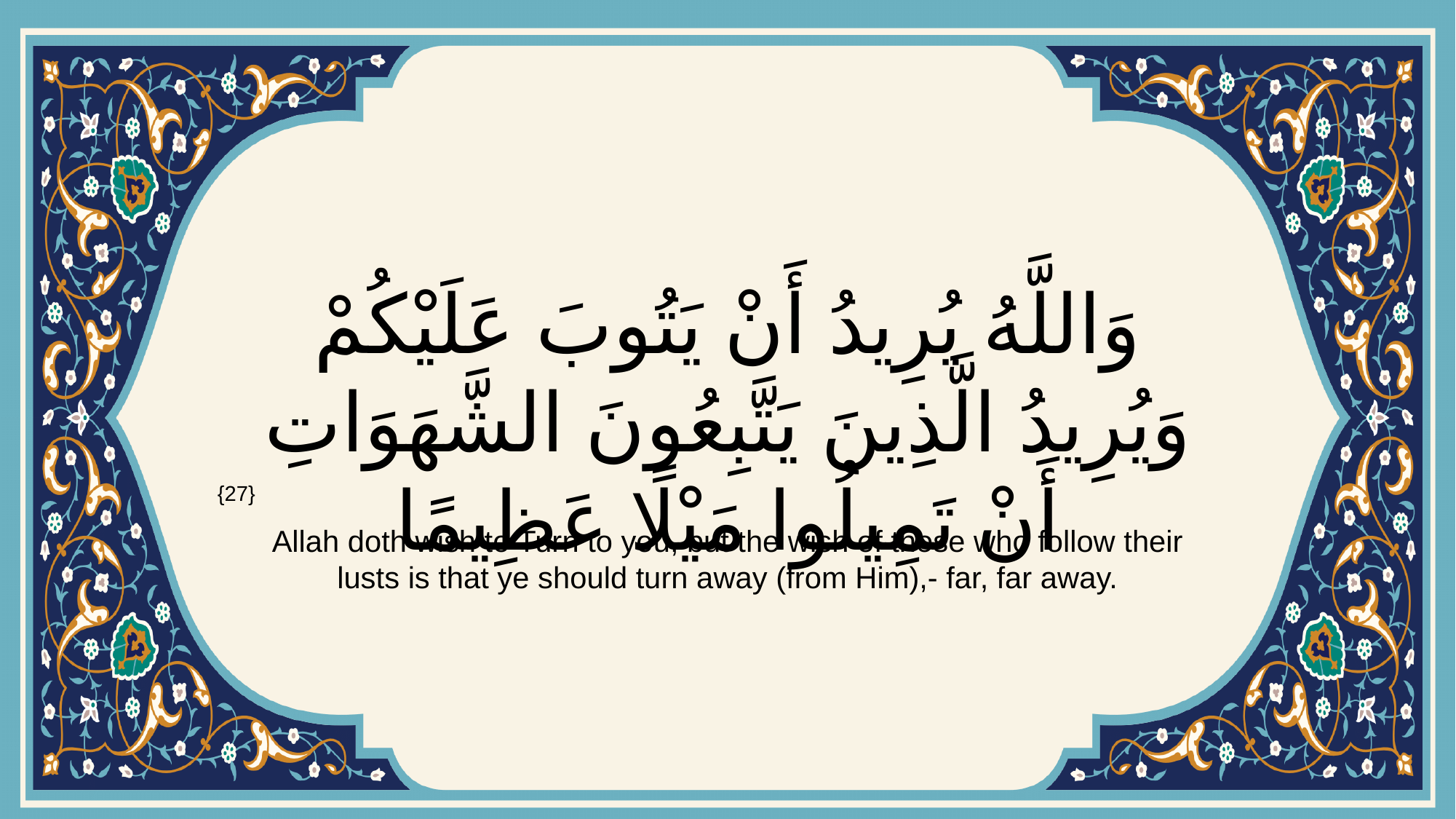

# وَاللَّهُ يُرِيدُ أَنْ يَتُوبَ عَلَيْكُمْ وَيُرِيدُ الَّذِينَ يَتَّبِعُونَ الشَّهَوَاتِ أَنْ تَمِيلُوا مَيْلًا عَظِيمًا
{27}
Allah doth wish to Turn to you, but the wish of those who follow their lusts is that ye should turn away (from Him),- far, far away.